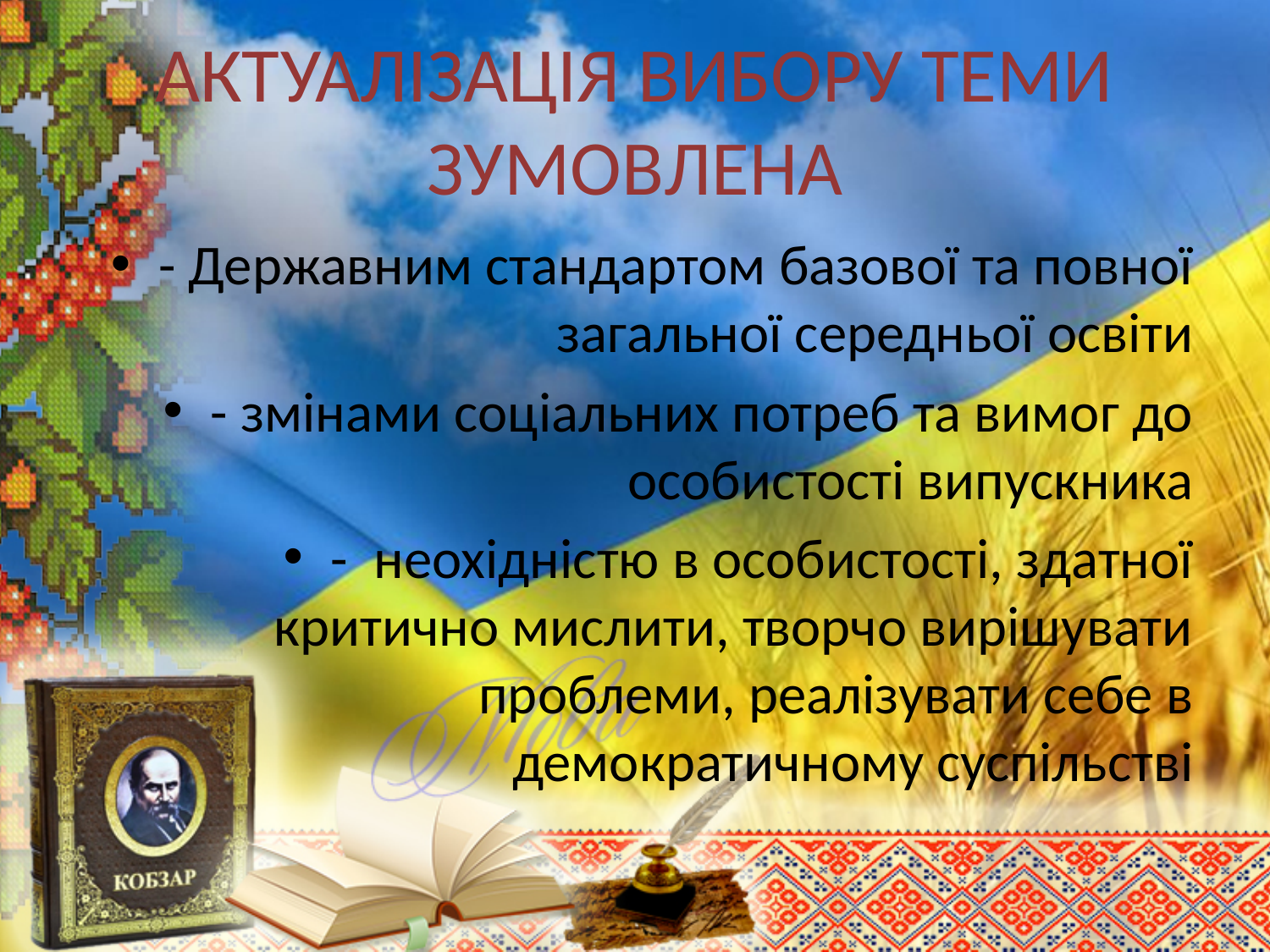

# АКТУАЛІЗАЦІЯ ВИБОРУ ТЕМИ ЗУМОВЛЕНА
- Державним стандартом базової та повної загальної середньої освіти
- змінами соціальних потреб та вимог до особистості випускника
-  неохідністю в особистості, здатної критично мислити, творчо вирішувати проблеми, реалізувати себе в демократичному суспільстві